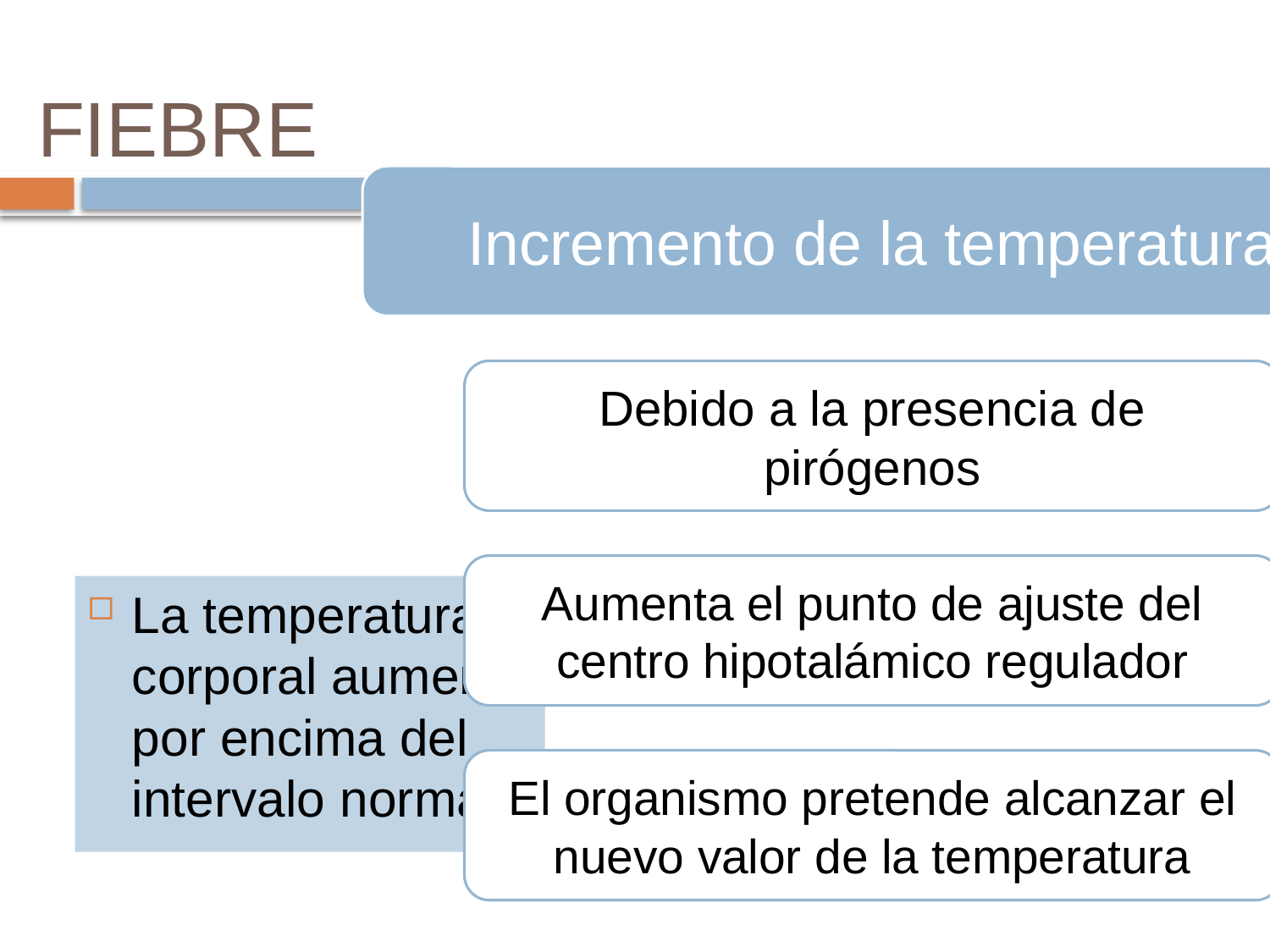

# FIEBRE
Incremento de la temperatura
Debido a la presencia de pirógenos
El organismo pretende alcanzar el nuevo valor de la temperatura
La temperatura corporal aumenta por encima del intervalo normal.